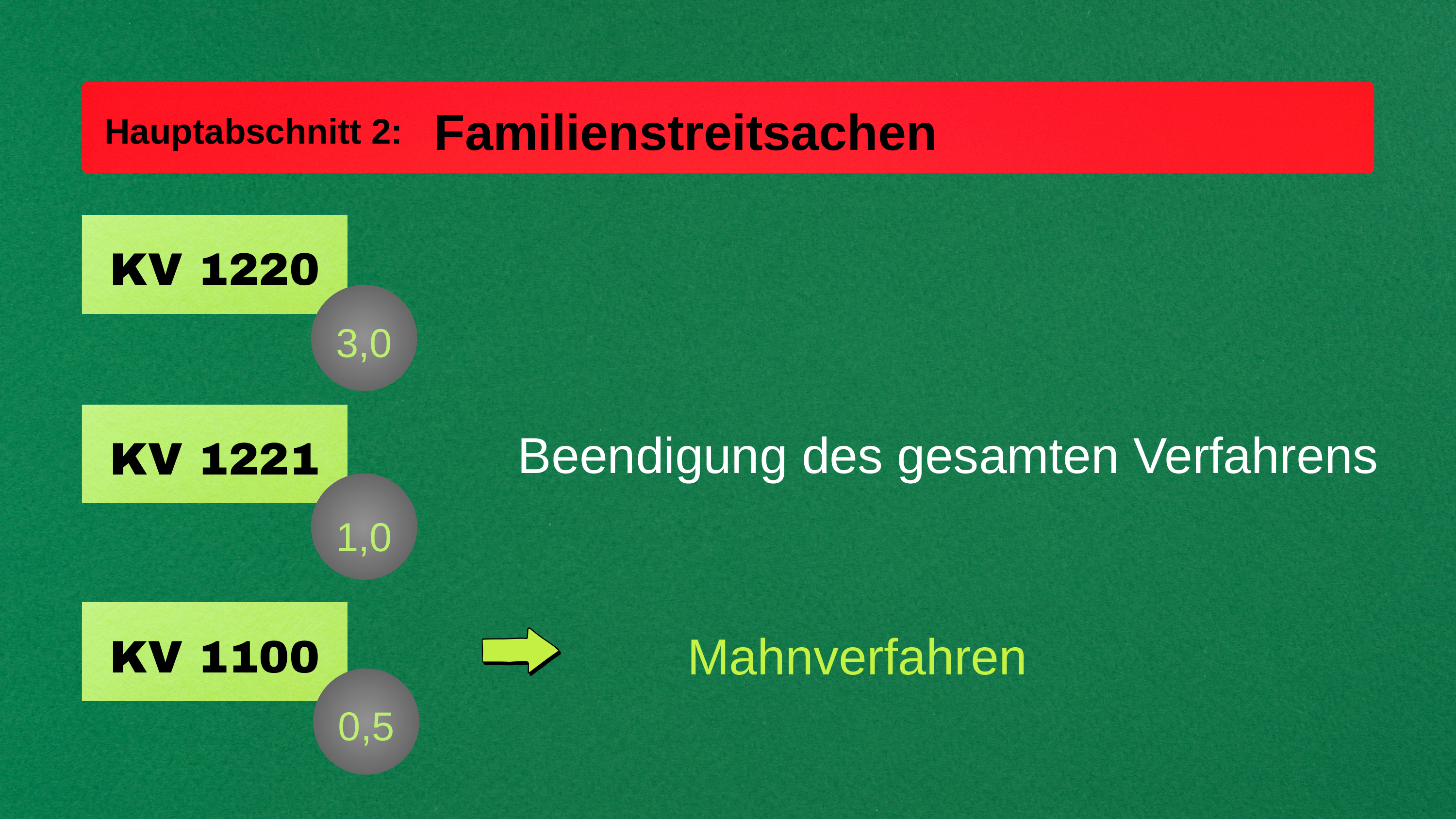

Familienstreitsachen
Hauptabschnitt 2:

KV 1220

3,0

Beendigung des gesamten Verfahrens
KV 1221

1,0

Mahnverfahren
KV 1100

0,5